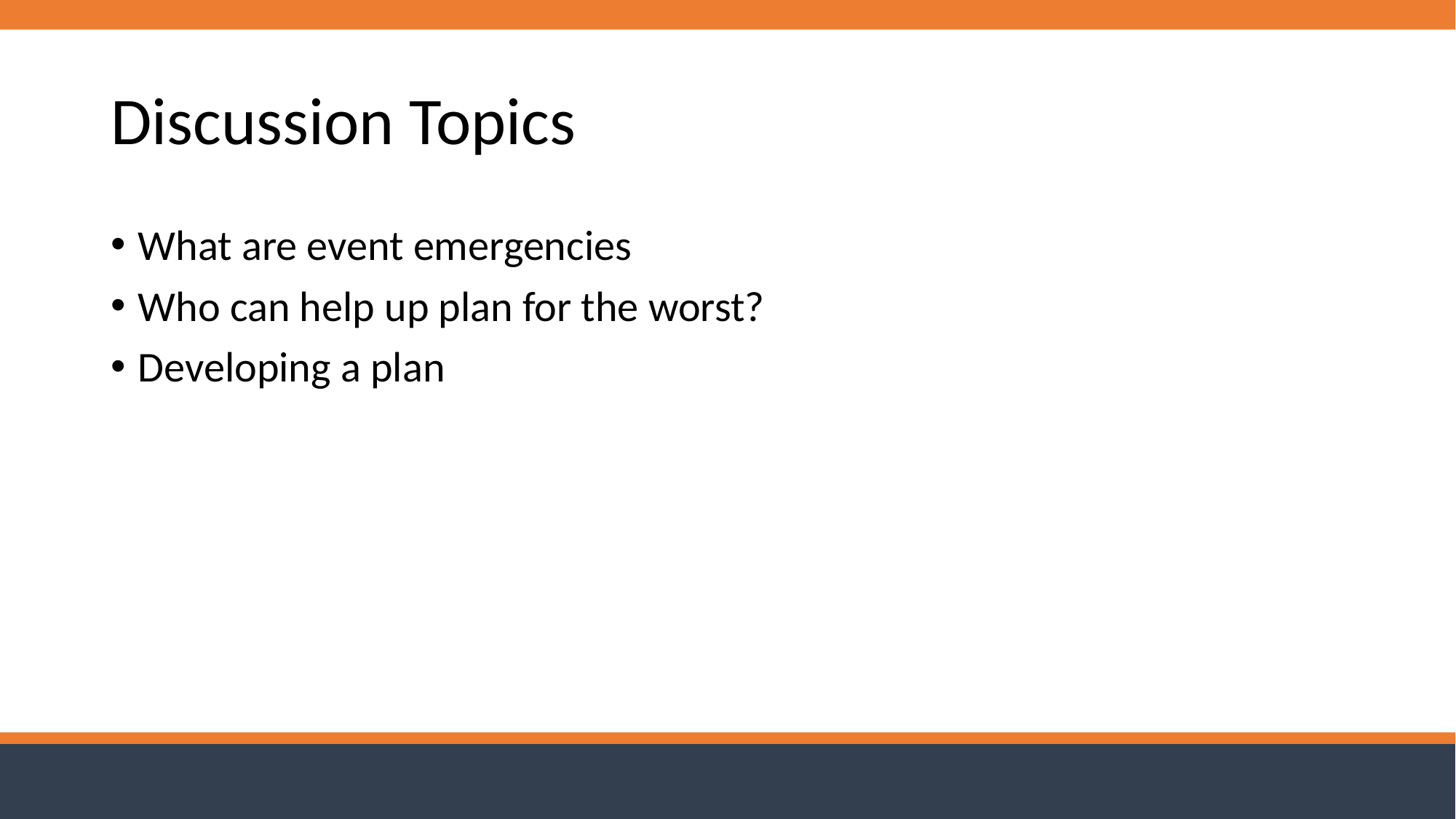

# Discussion Topics
What are event emergencies
Who can help up plan for the worst?
Developing a plan